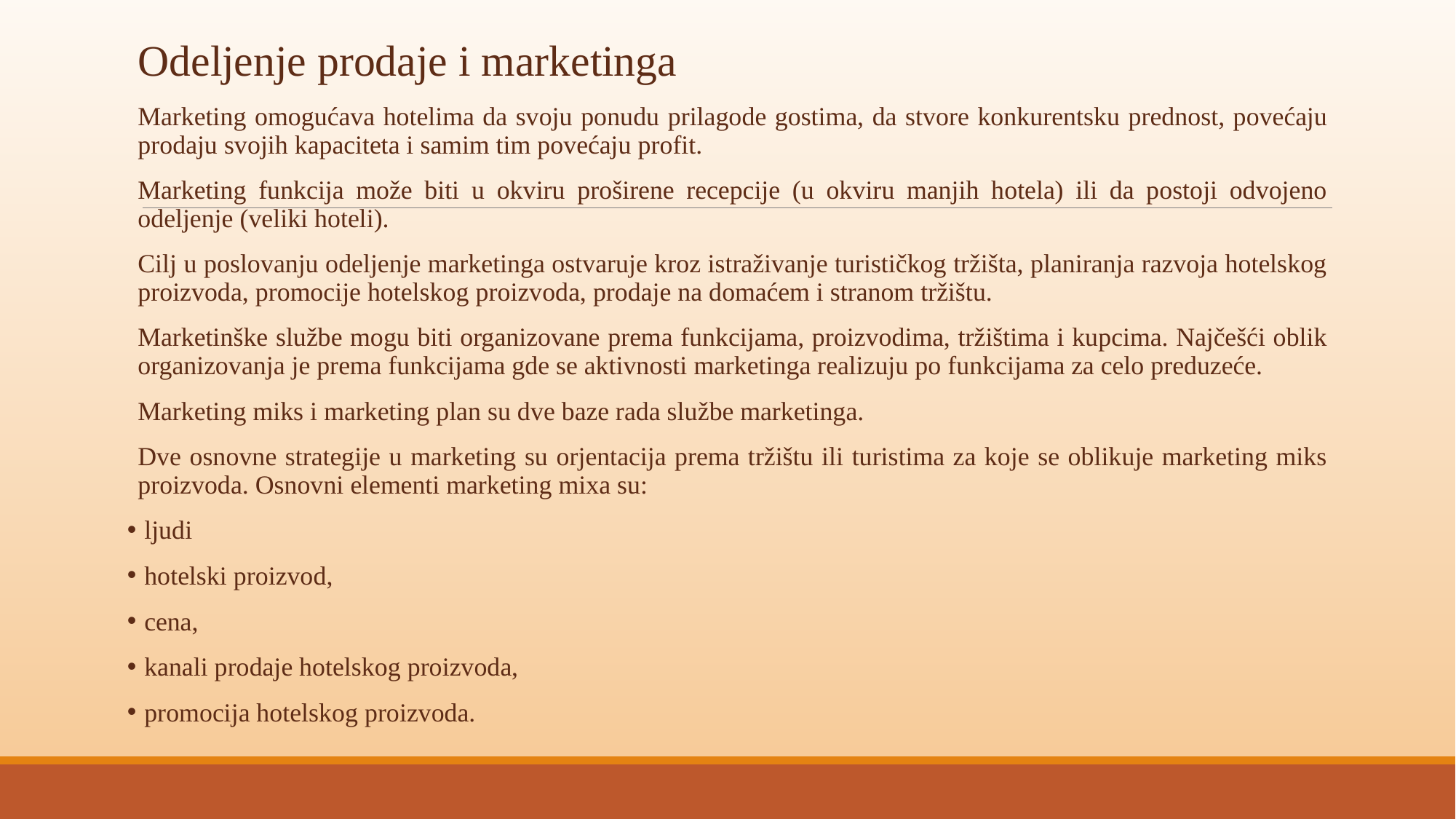

Odeljenje prodaje i marketinga
Marketing omogućava hotelima da svoju ponudu prilagode gostima, da stvore konkurentsku prednost, povećaju prodaju svojih kapaciteta i samim tim povećaju profit.
Marketing funkcija može biti u okviru proširene recepcije (u okviru manjih hotela) ili da postoji odvojeno odeljenje (veliki hoteli).
Cilj u poslovanju odeljenje marketinga ostvaruje kroz istraživanje turističkog tržišta, planiranja razvoja hotelskog proizvoda, promocije hotelskog proizvoda, prodaje na domaćem i stranom tržištu.
Marketinške službe mogu biti organizovane prema funkcijama, proizvodima, tržištima i kupcima. Najčešći oblik organizovanja je prema funkcijama gde se aktivnosti marketinga realizuju po funkcijama za celo preduzeće.
Marketing miks i marketing plan su dve baze rada službe marketinga.
Dve osnovne strategije u marketing su orjentacija prema tržištu ili turistima za koje se oblikuje marketing miks proizvoda. Osnovni elementi marketing mixa su:
 ljudi
 hotelski proizvod,
 cena,
 kanali prodaje hotelskog proizvoda,
 promocija hotelskog proizvoda.